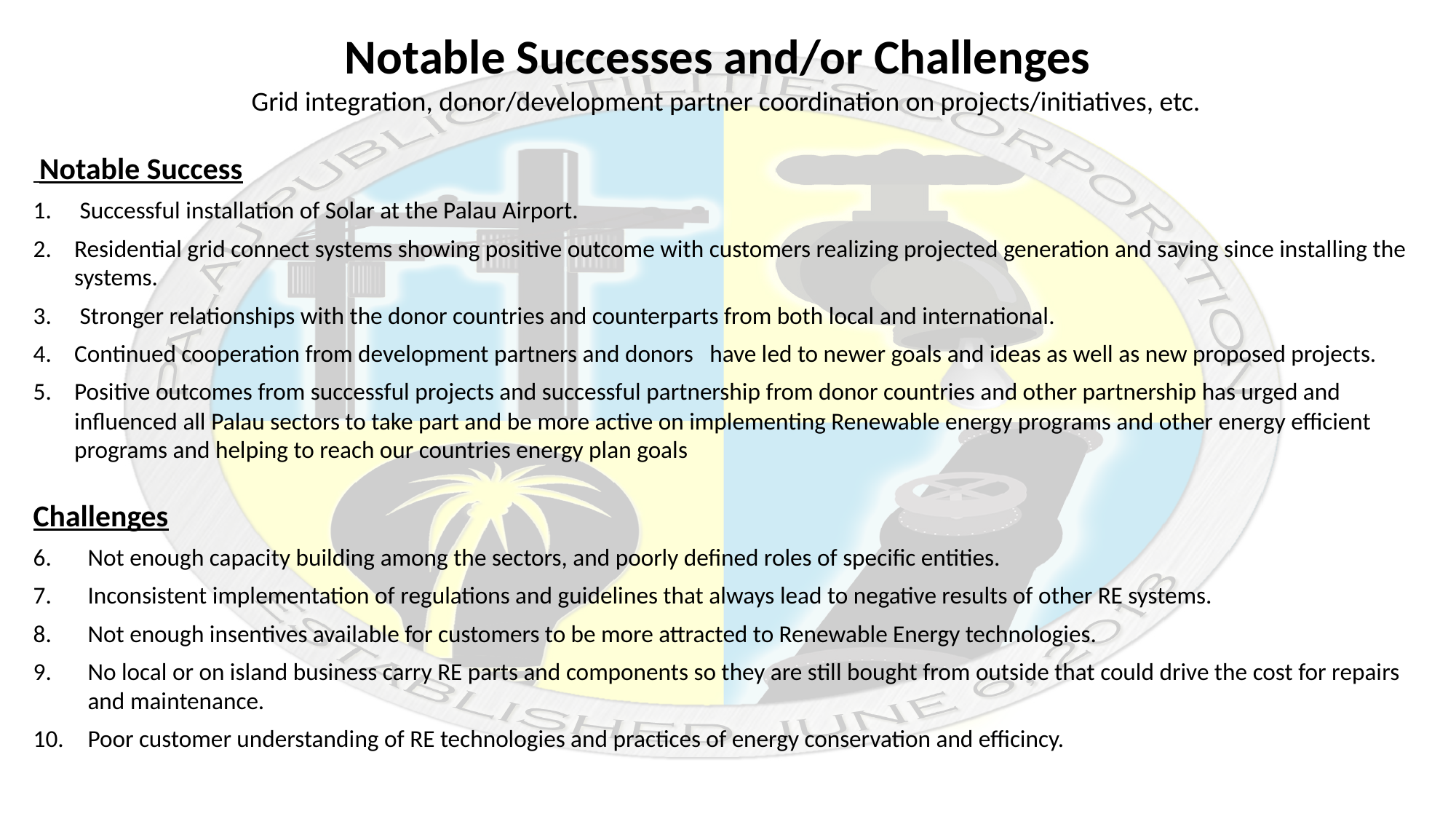

Notable Successes and/or Challenges
 Grid integration, donor/development partner coordination on projects/initiatives, etc.

 Notable Success
 Successful installation of Solar at the Palau Airport.
Residential grid connect systems showing positive outcome with customers realizing projected generation and saving since installing the systems.
 Stronger relationships with the donor countries and counterparts from both local and international.
Continued cooperation from development partners and donors   have led to newer goals and ideas as well as new proposed projects.
Positive outcomes from successful projects and successful partnership from donor countries and other partnership has urged and influenced all Palau sectors to take part and be more active on implementing Renewable energy programs and other energy efficient programs and helping to reach our countries energy plan goals

Challenges
Not enough capacity building among the sectors, and poorly defined roles of specific entities.
Inconsistent implementation of regulations and guidelines that always lead to negative results of other RE systems.
Not enough insentives available for customers to be more attracted to Renewable Energy technologies.
No local or on island business carry RE parts and components so they are still bought from outside that could drive the cost for repairs and maintenance.
Poor customer understanding of RE technologies and practices of energy conservation and efficincy.